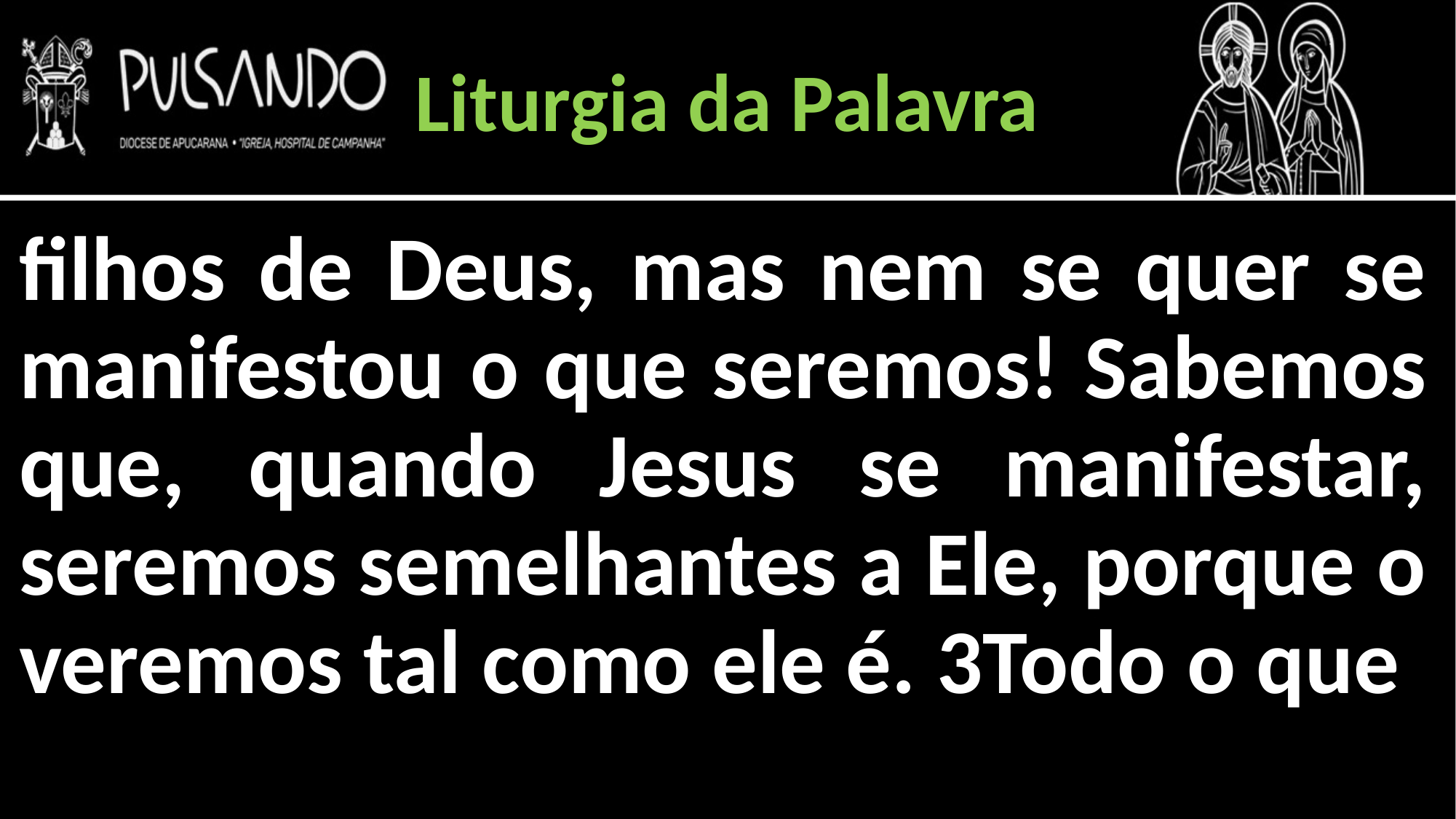

Liturgia da Palavra
filhos de Deus, mas nem se quer se manifestou o que seremos! Sabemos que, quando Jesus se manifestar, seremos semelhantes a Ele, porque o veremos tal como ele é. 3Todo o que